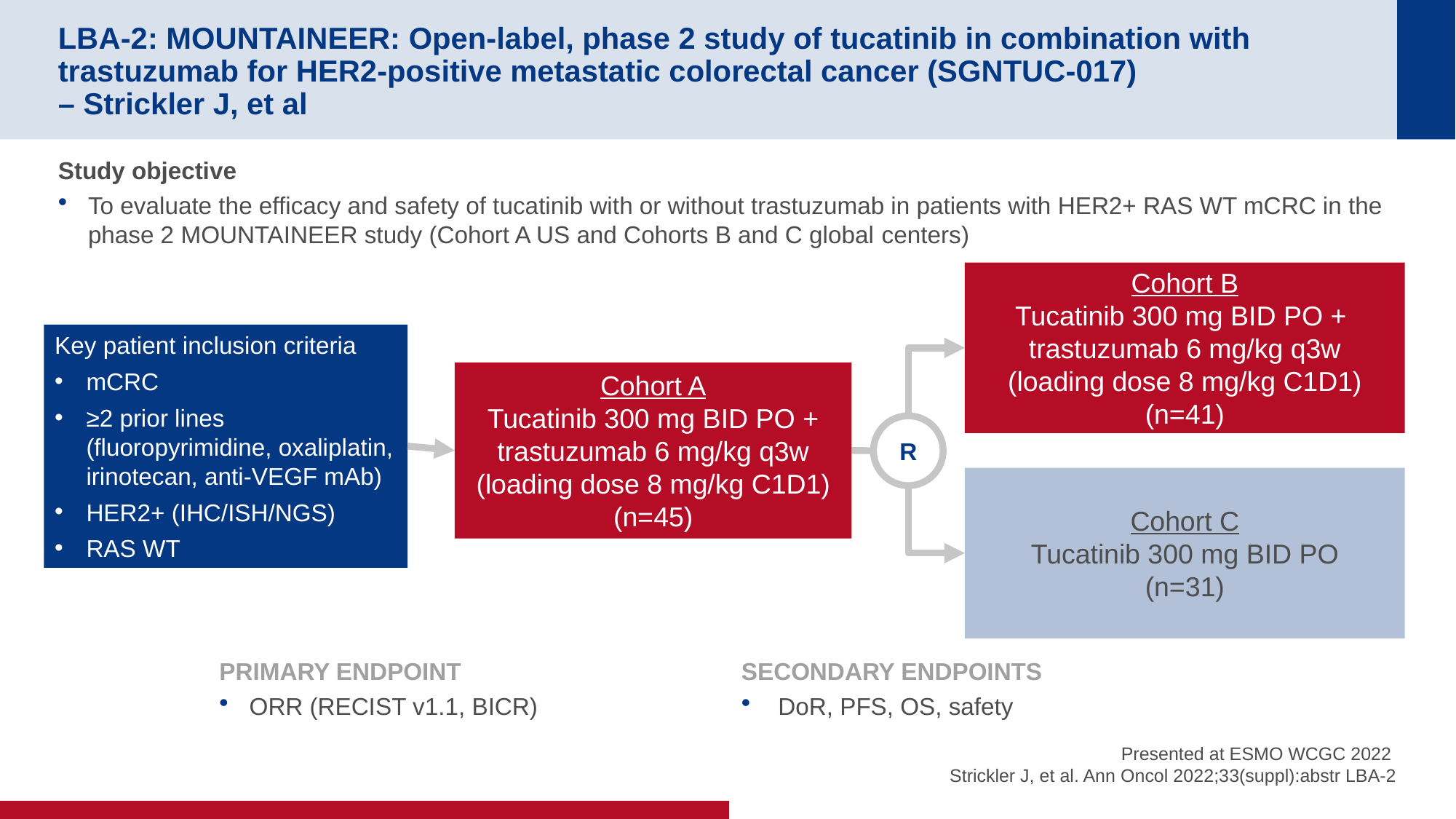

# LBA-2: MOUNTAINEER: Open-label, phase 2 study of tucatinib in combination with trastuzumab for HER2-positive metastatic colorectal cancer (SGNTUC-017) – Strickler J, et al
Study objective
To evaluate the efficacy and safety of tucatinib with or without trastuzumab in patients with HER2+ RAS WT mCRC in the phase 2 MOUNTAINEER study (Cohort A US and Cohorts B and C global centers)
Cohort B
Tucatinib 300 mg BID PO +
trastuzumab 6 mg/kg q3w
(loading dose 8 mg/kg C1D1)
(n=41)
Key patient inclusion criteria
mCRC
≥2 prior lines (fluoropyrimidine, oxaliplatin, irinotecan, anti-VEGF mAb)
HER2+ (IHC/ISH/NGS)
RAS WT
Cohort A
Tucatinib 300 mg BID PO + trastuzumab 6 mg/kg q3w
(loading dose 8 mg/kg C1D1)
(n=45)
R
Cohort C
Tucatinib 300 mg BID PO
(n=31)
PRIMARY ENDPOINT
ORR (RECIST v1.1, BICR)
SECONDARY ENDPOINTS
 DoR, PFS, OS, safety
Presented at ESMO WCGC 2022
Strickler J, et al. Ann Oncol 2022;33(suppl):abstr LBA-2